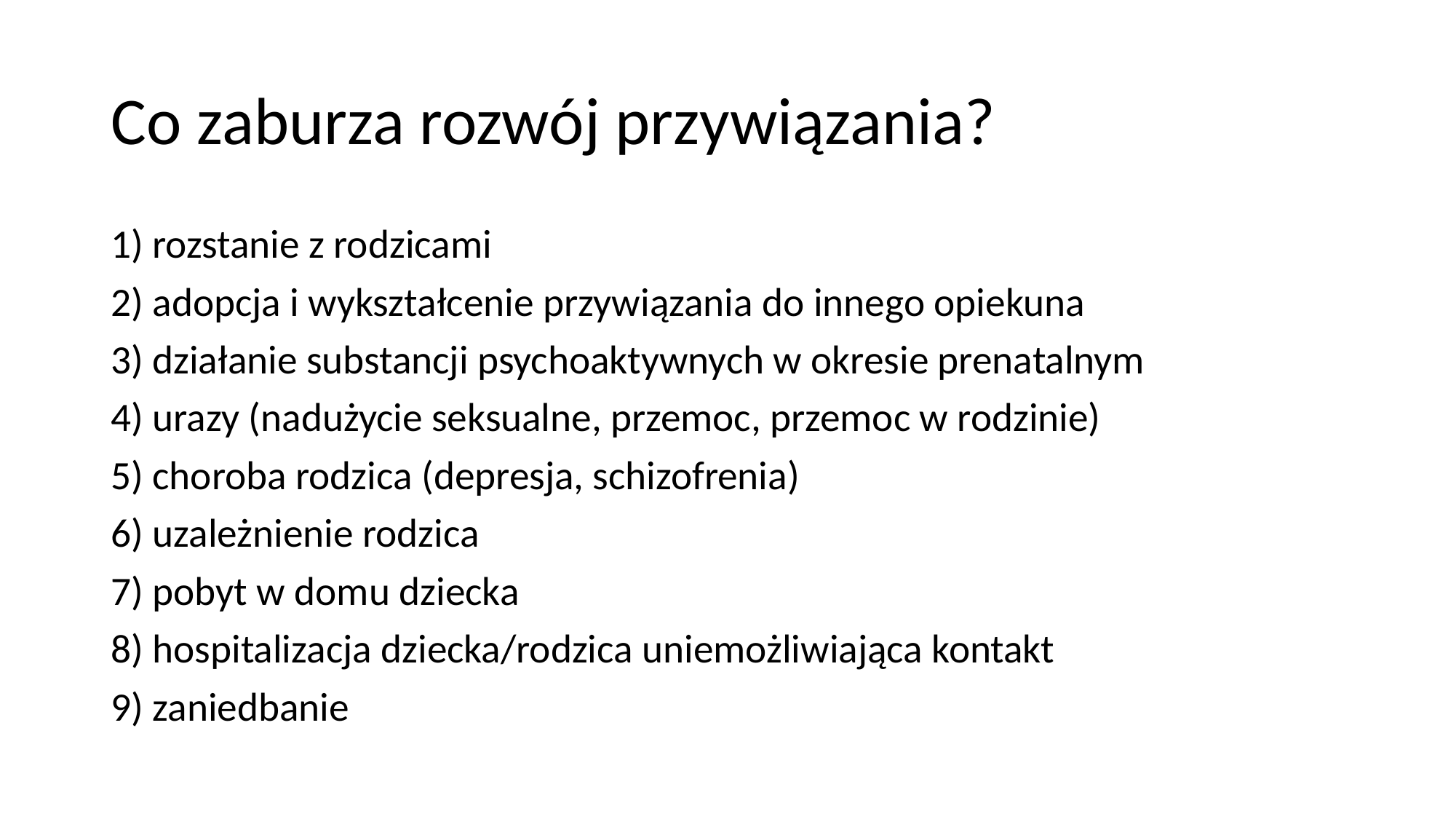

# Co zaburza rozwój przywiązania?
1) rozstanie z rodzicami
2) adopcja i wykształcenie przywiązania do innego opiekuna
3) działanie substancji psychoaktywnych w okresie prenatalnym
4) urazy (nadużycie seksualne, przemoc, przemoc w rodzinie)
5) choroba rodzica (depresja, schizofrenia)
6) uzależnienie rodzica
7) pobyt w domu dziecka
8) hospitalizacja dziecka/rodzica uniemożliwiająca kontakt
9) zaniedbanie